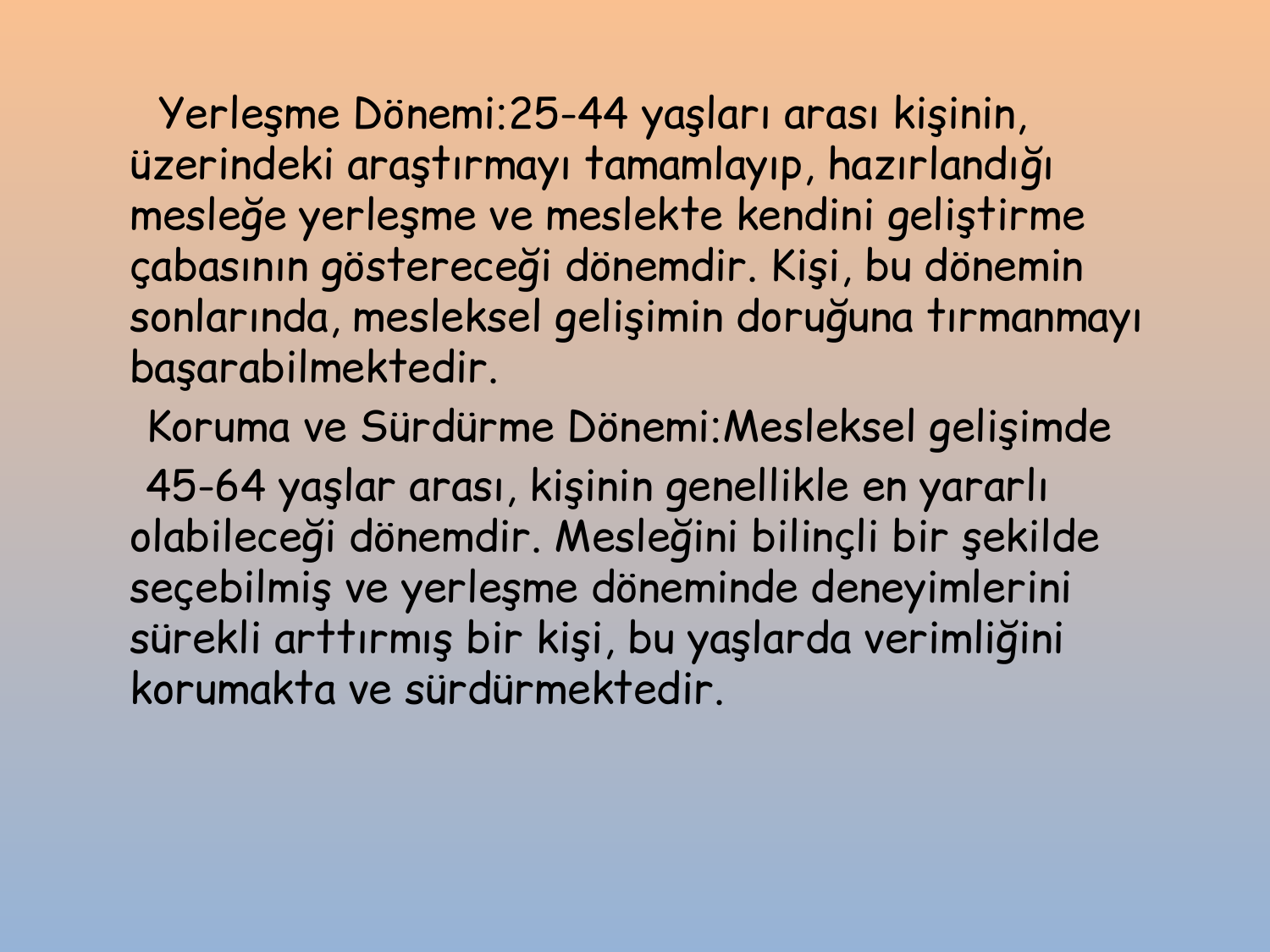

Yerleşme Dönemi:25-44 yaşları arası kişinin, üzerindeki araştırmayı tamamlayıp, hazırlandığı mesleğe yerleşme ve meslekte kendini geliştirme çabasının göstereceği dönemdir. Kişi, bu dönemin sonlarında, mesleksel gelişimin doruğuna tırmanmayı başarabilmektedir.
     Koruma ve Sürdürme Dönemi:Mesleksel gelişimde
     45-64 yaşlar arası, kişinin genellikle en yararlı olabileceği dönemdir. Mesleğini bilinçli bir şekilde seçebilmiş ve yerleşme döneminde deneyimlerini sürekli arttırmış bir kişi, bu yaşlarda verimliğini korumakta ve sürdürmektedir.